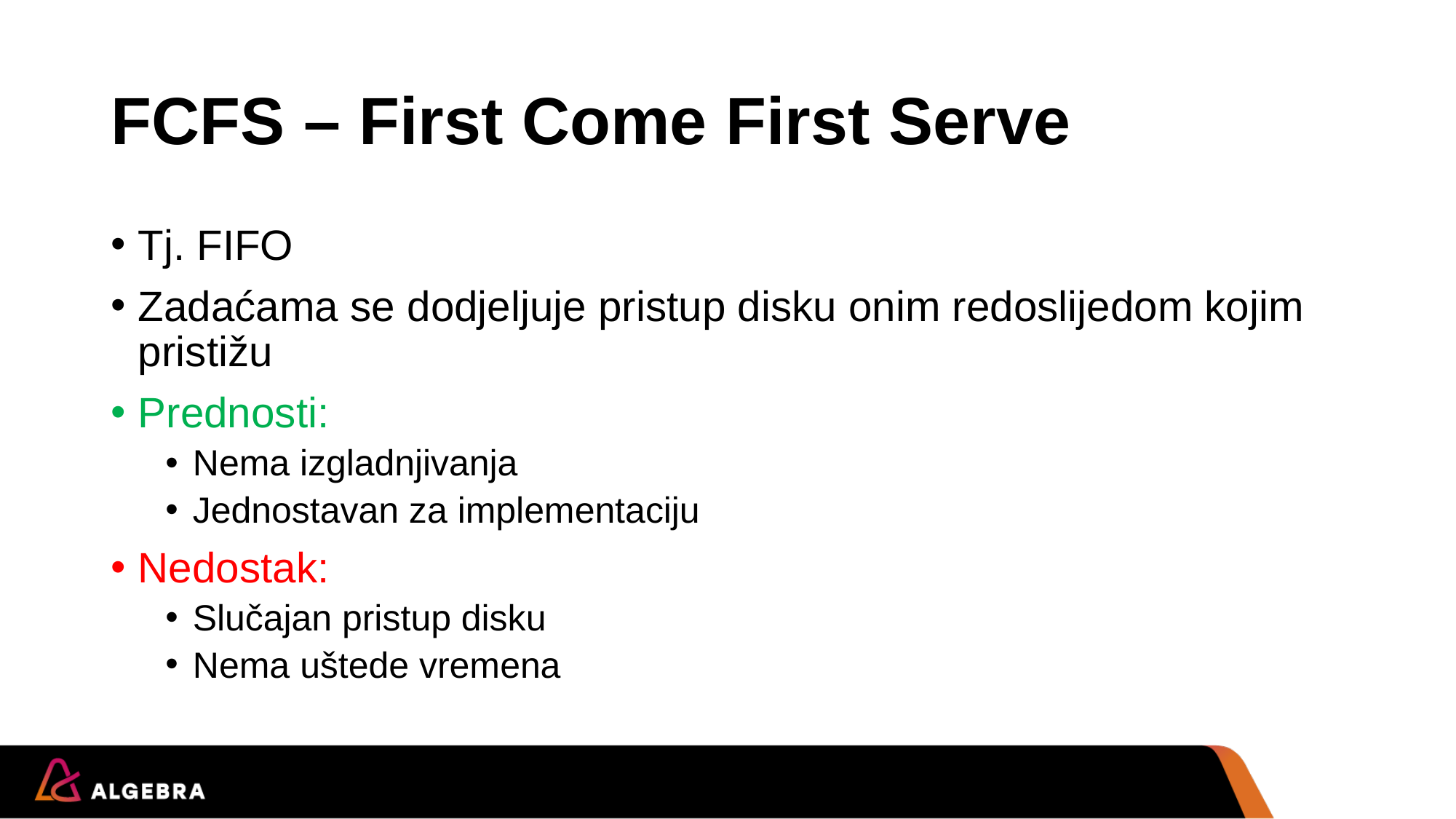

# FCFS – First Come First Serve
Tj. FIFO
Zadaćama se dodjeljuje pristup disku onim redoslijedom kojim pristižu
Prednosti:
Nema izgladnjivanja
Jednostavan za implementaciju
Nedostak:
Slučajan pristup disku
Nema uštede vremena